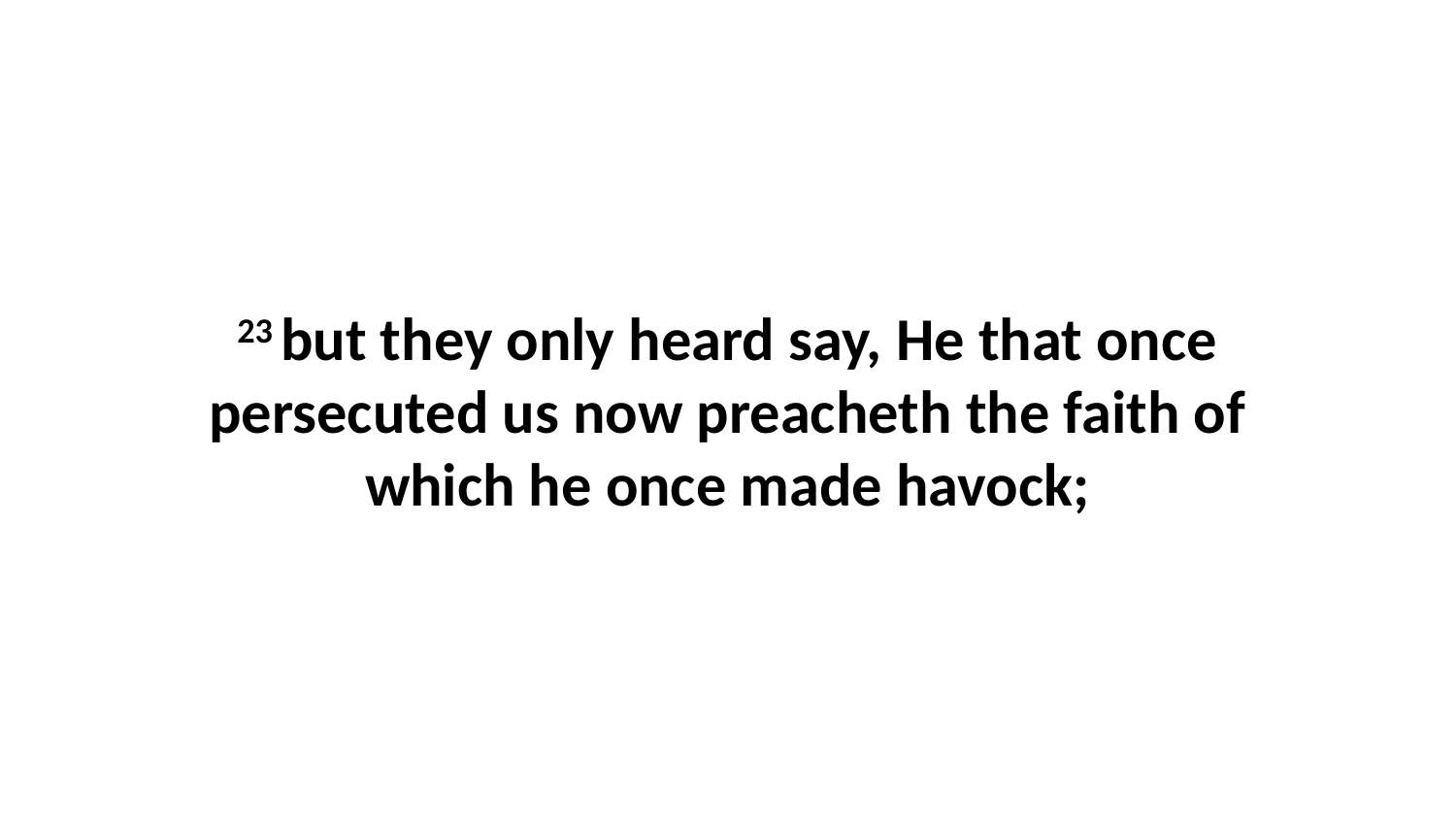

23 but they only heard say, He that once persecuted us now preacheth the faith of which he once made havock;